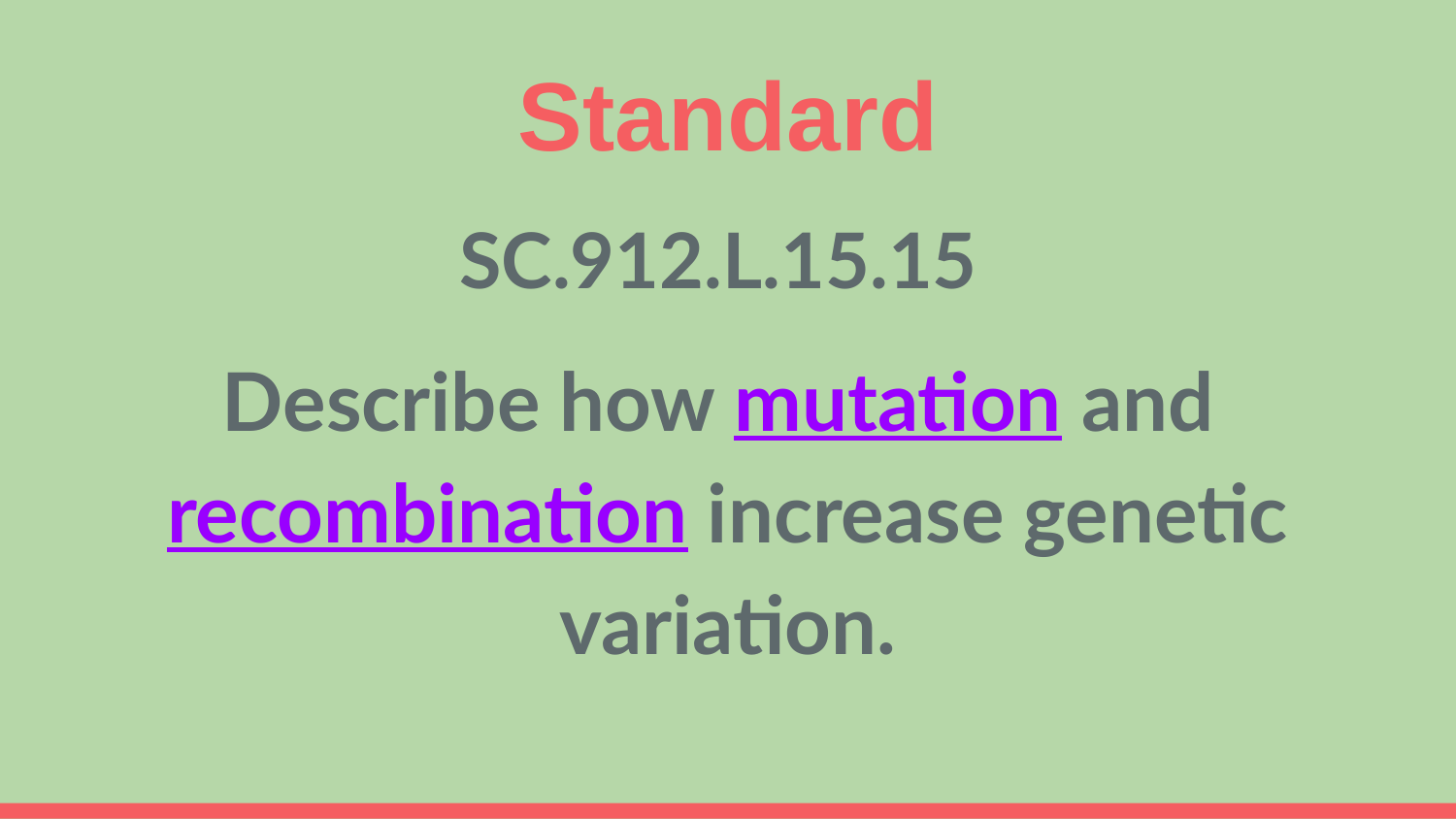

# Standard
SC.912.L.15.15
Describe how mutation and  recombination increase genetic variation.